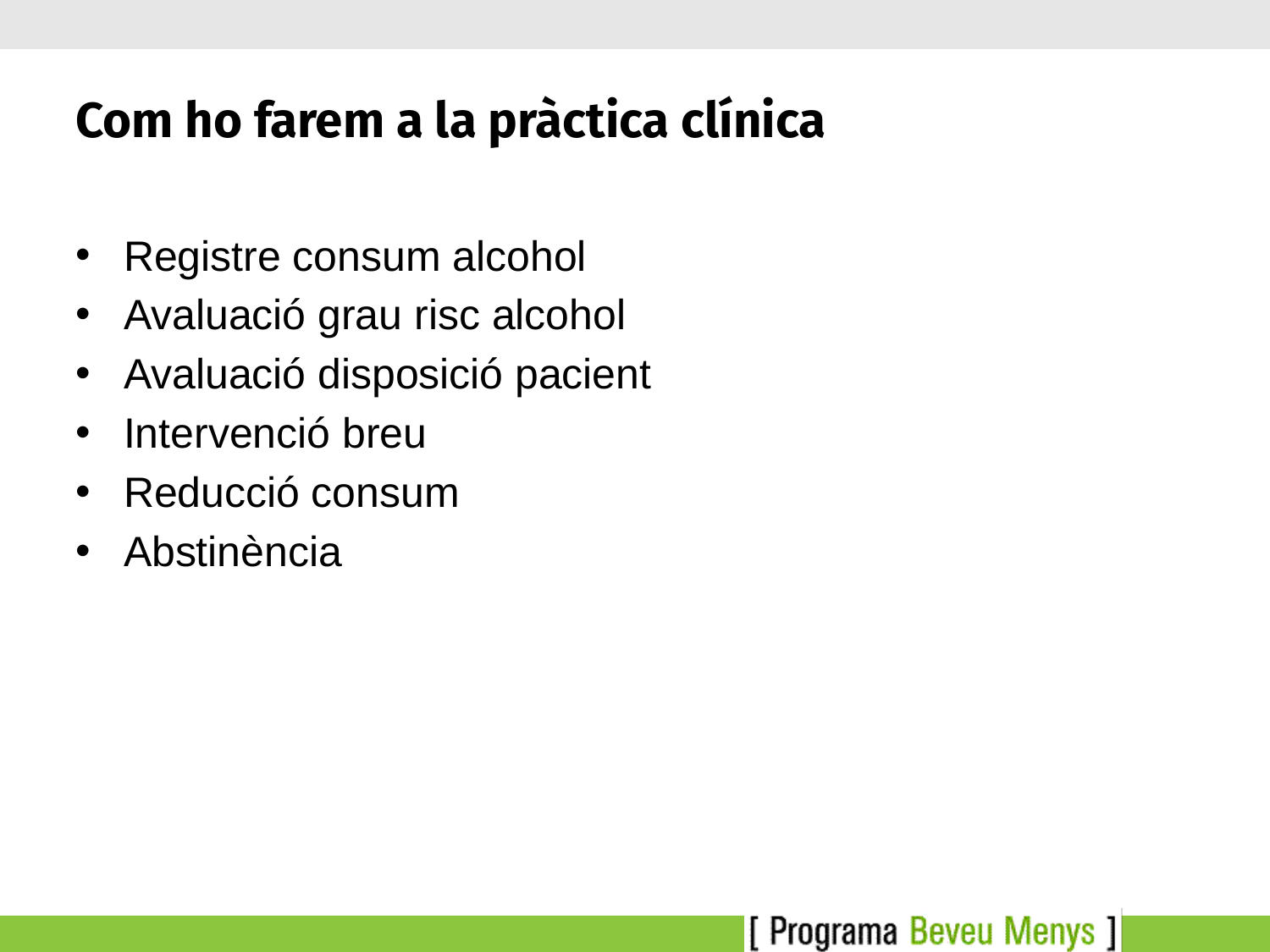

# Com ho farem a la pràctica clínica
Registre consum alcohol
Avaluació grau risc alcohol
Avaluació disposició pacient
Intervenció breu
Reducció consum
Abstinència